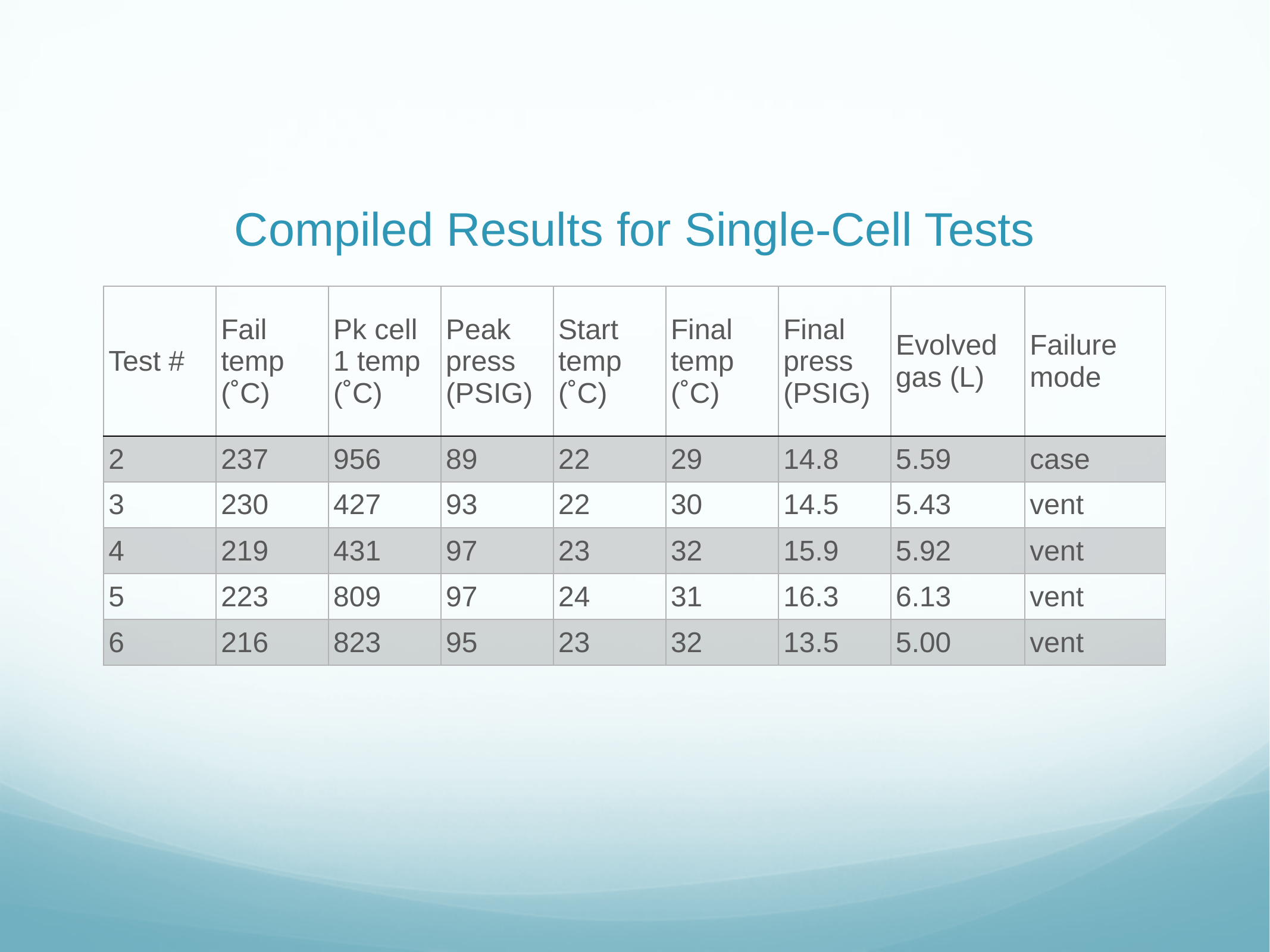

Compiled Results for Single-Cell Tests
| Test # | Fail temp (˚C) | Pk cell 1 temp (˚C) | Peak press (PSIG) | Start temp (˚C) | Final temp (˚C) | Final press (PSIG) | Evolved gas (L) | Failure mode |
| --- | --- | --- | --- | --- | --- | --- | --- | --- |
| 2 | 237 | 956 | 89 | 22 | 29 | 14.8 | 5.59 | case |
| 3 | 230 | 427 | 93 | 22 | 30 | 14.5 | 5.43 | vent |
| 4 | 219 | 431 | 97 | 23 | 32 | 15.9 | 5.92 | vent |
| 5 | 223 | 809 | 97 | 24 | 31 | 16.3 | 6.13 | vent |
| 6 | 216 | 823 | 95 | 23 | 32 | 13.5 | 5.00 | vent |